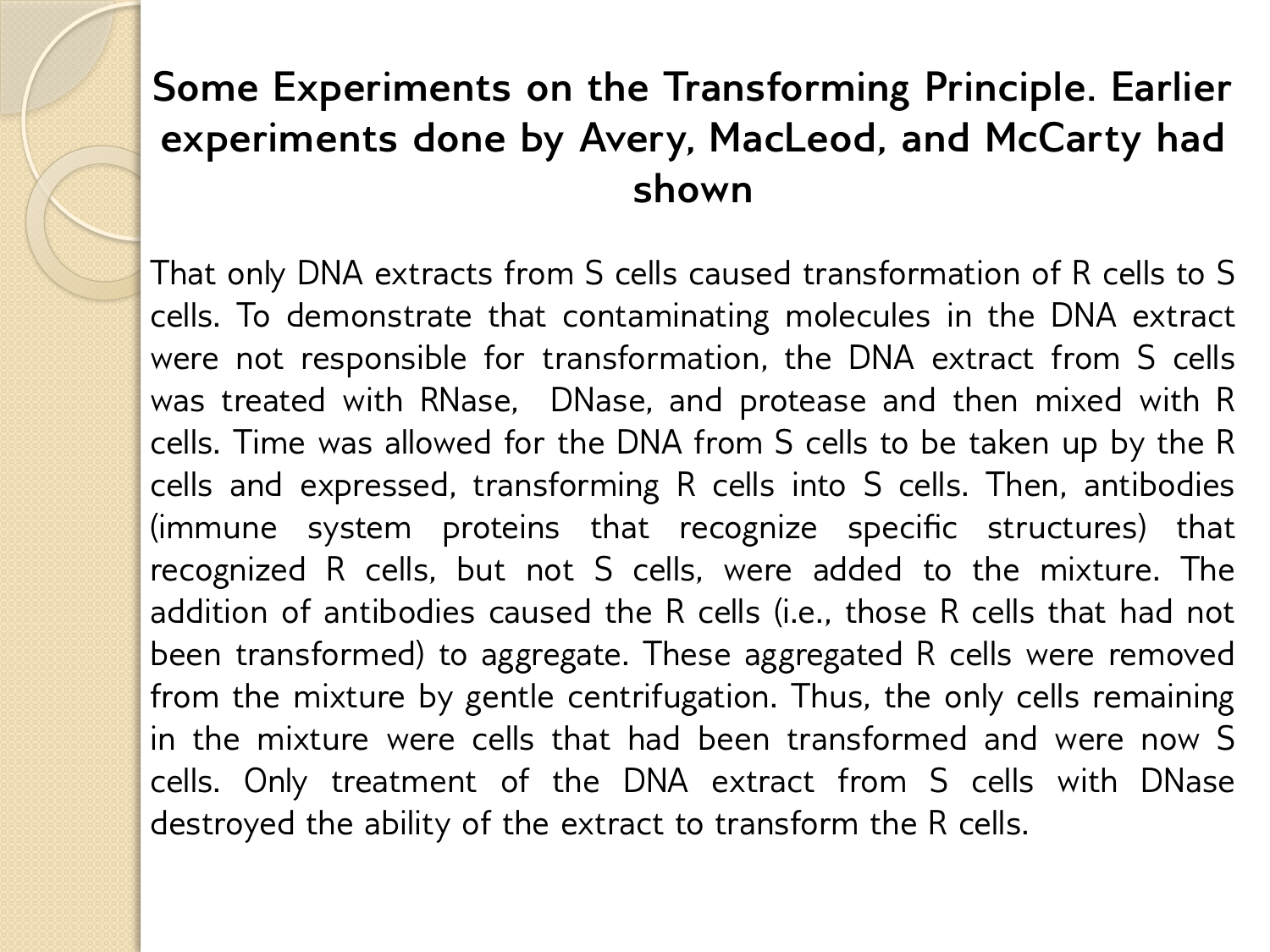

Some Experiments on the Transforming Principle. Earlier experiments done by Avery, MacLeod, and McCarty had shown

That only DNA extracts from S cells caused transformation of R cells to S cells. To demonstrate that contaminating molecules in the DNA extract were not responsible for transformation, the DNA extract from S cells was treated with RNase,  DNase, and protease and then mixed with R cells. Time was allowed for the DNA from S cells to be taken up by the R cells and expressed, transforming R cells into S cells. Then, antibodies (immune system proteins that recognize specific structures) that recognized R cells, but not S cells, were added to the mixture. The addition of antibodies caused the R cells (i.e., those R cells that had not been transformed) to aggregate. These aggregated R cells were removed from the mixture by gentle centrifugation. Thus, the only cells remaining in the mixture were cells that had been transformed and were now S cells. Only treatment of the DNA extract from S cells with DNase destroyed the ability of the extract to transform the R cells.